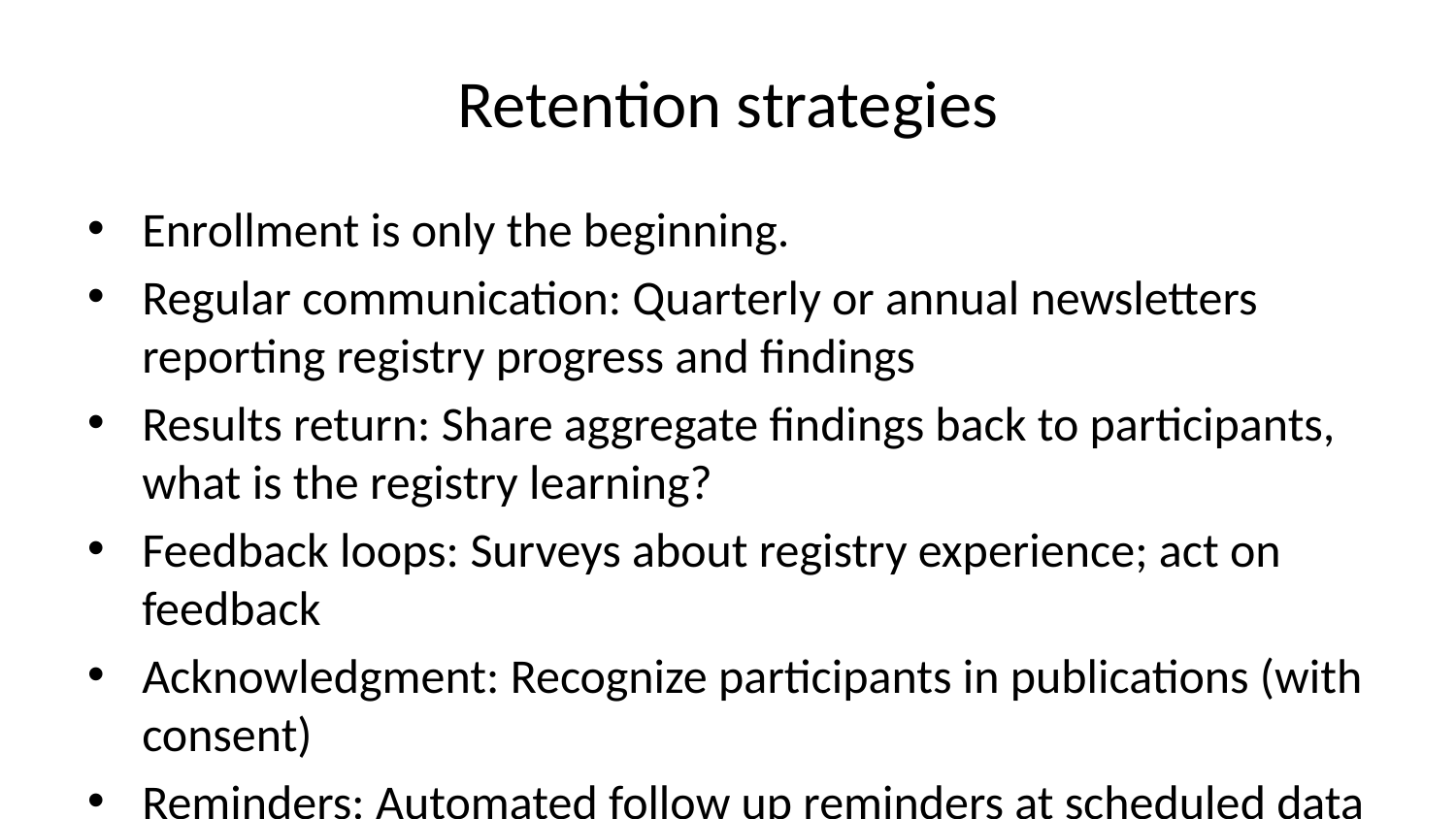

# Retention strategies
Enrollment is only the beginning.
Regular communication: Quarterly or annual newsletters reporting registry progress and findings
Results return: Share aggregate findings back to participants, what is the registry learning?
Feedback loops: Surveys about registry experience; act on feedback
Acknowledgment: Recognize participants in publications (with consent)
Reminders: Automated follow up reminders at scheduled data collection timepoints